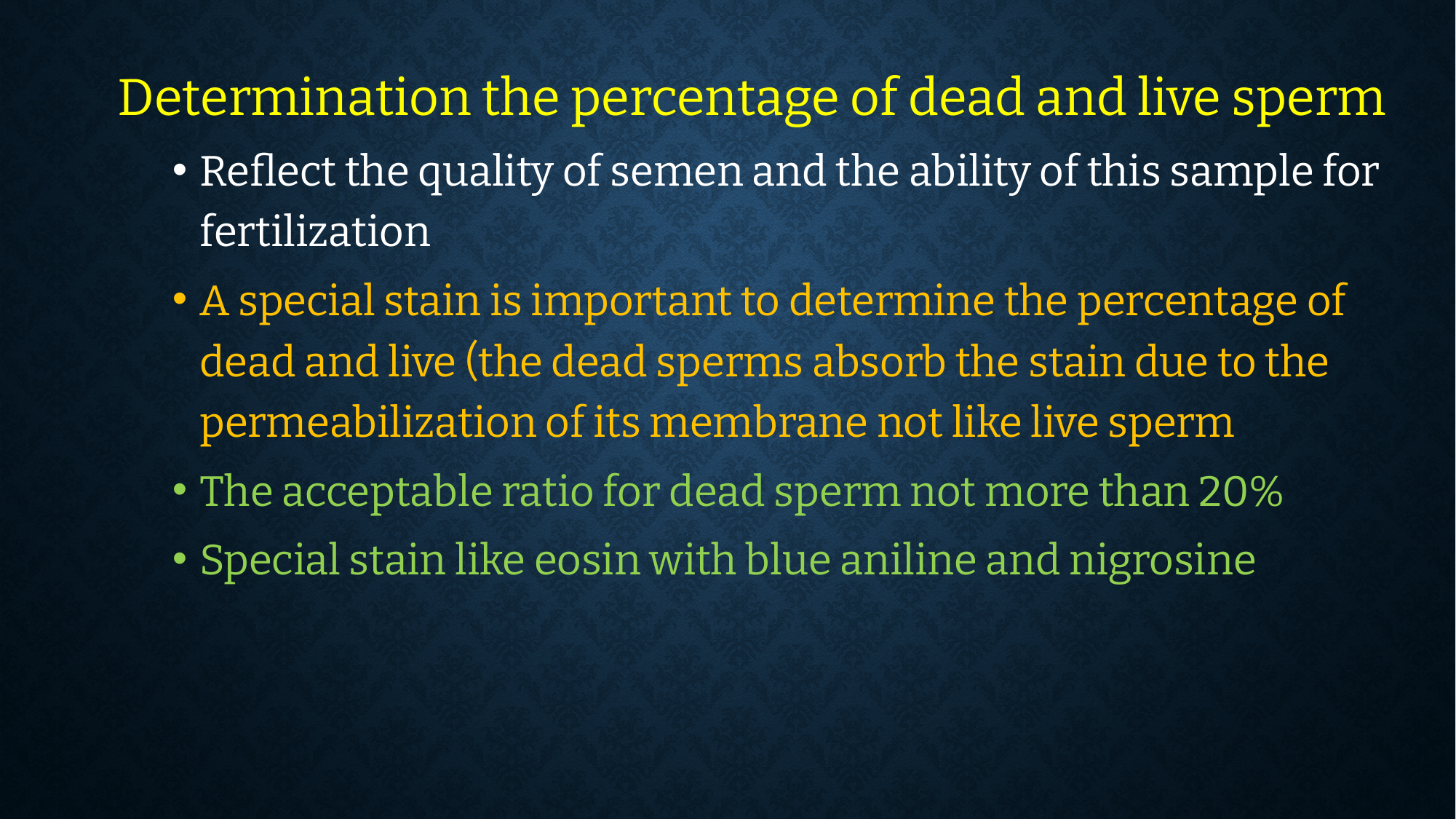

#
Determination the percentage of dead and live sperm
Reflect the quality of semen and the ability of this sample for fertilization
A special stain is important to determine the percentage of dead and live (the dead sperms absorb the stain due to the permeabilization of its membrane not like live sperm
The acceptable ratio for dead sperm not more than 20%
Special stain like eosin with blue aniline and nigrosine